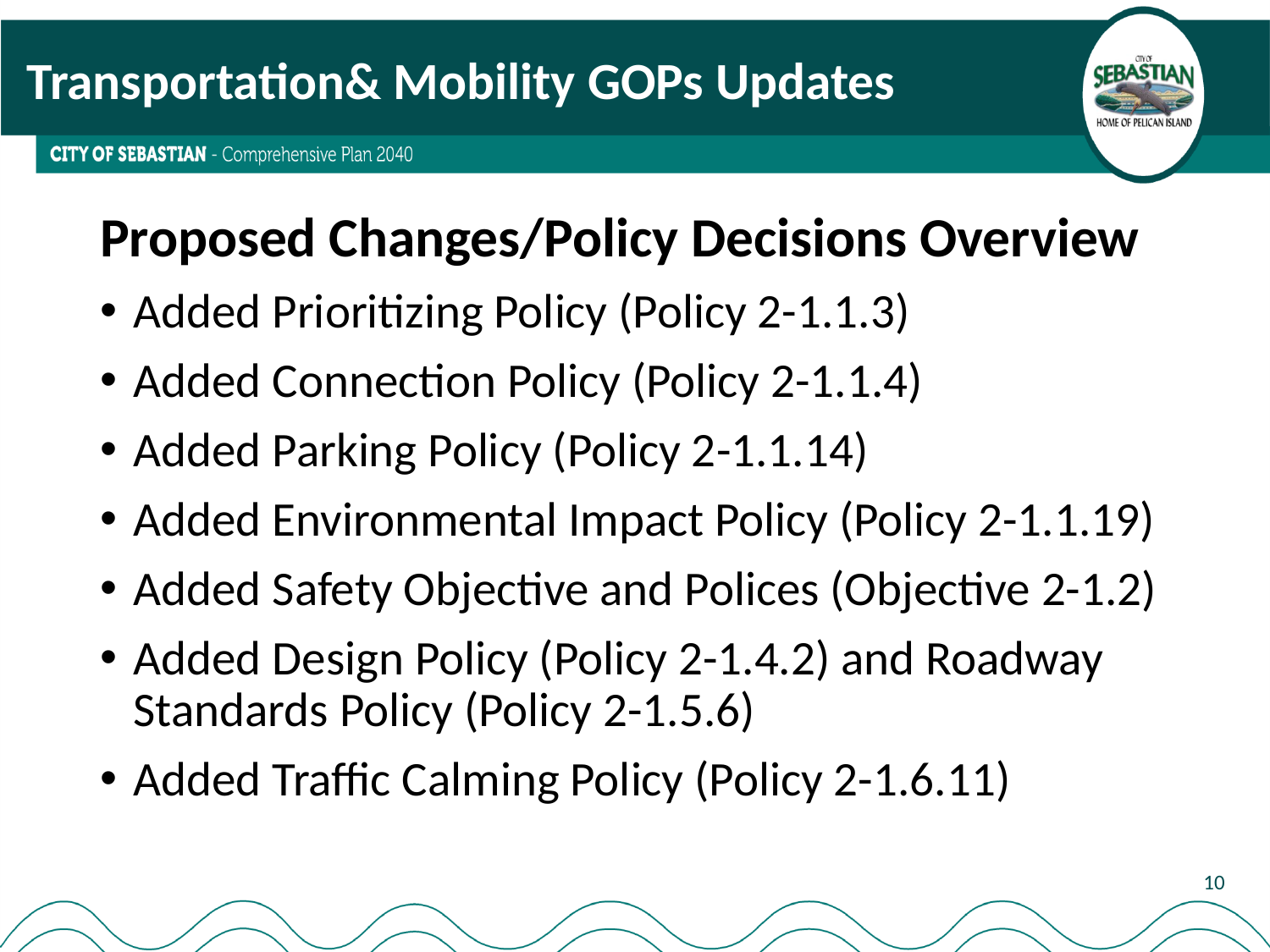

# Transportation& Mobility GOPs Updates
Proposed Changes/Policy Decisions Overview
Added Prioritizing Policy (Policy 2-1.1.3)
Added Connection Policy (Policy 2-1.1.4)
Added Parking Policy (Policy 2-1.1.14)
Added Environmental Impact Policy (Policy 2-1.1.19)
Added Safety Objective and Polices (Objective 2-1.2)
Added Design Policy (Policy 2-1.4.2) and Roadway Standards Policy (Policy 2-1.5.6)
Added Traffic Calming Policy (Policy 2-1.6.11)

10